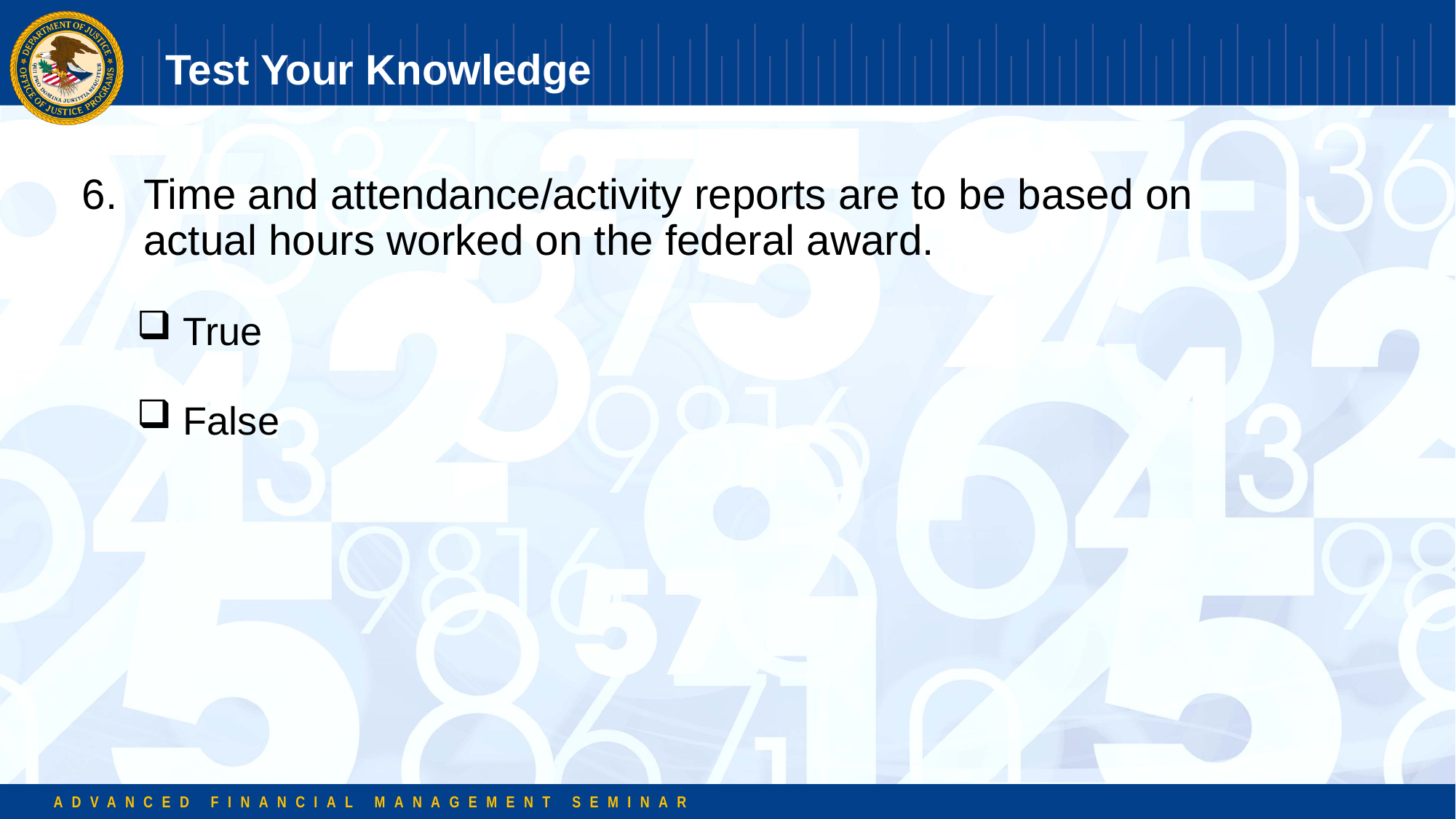

# Test Your Knowledge
Time and attendance/activity reports are to be based on actual hours worked on the federal award.
 True
 False